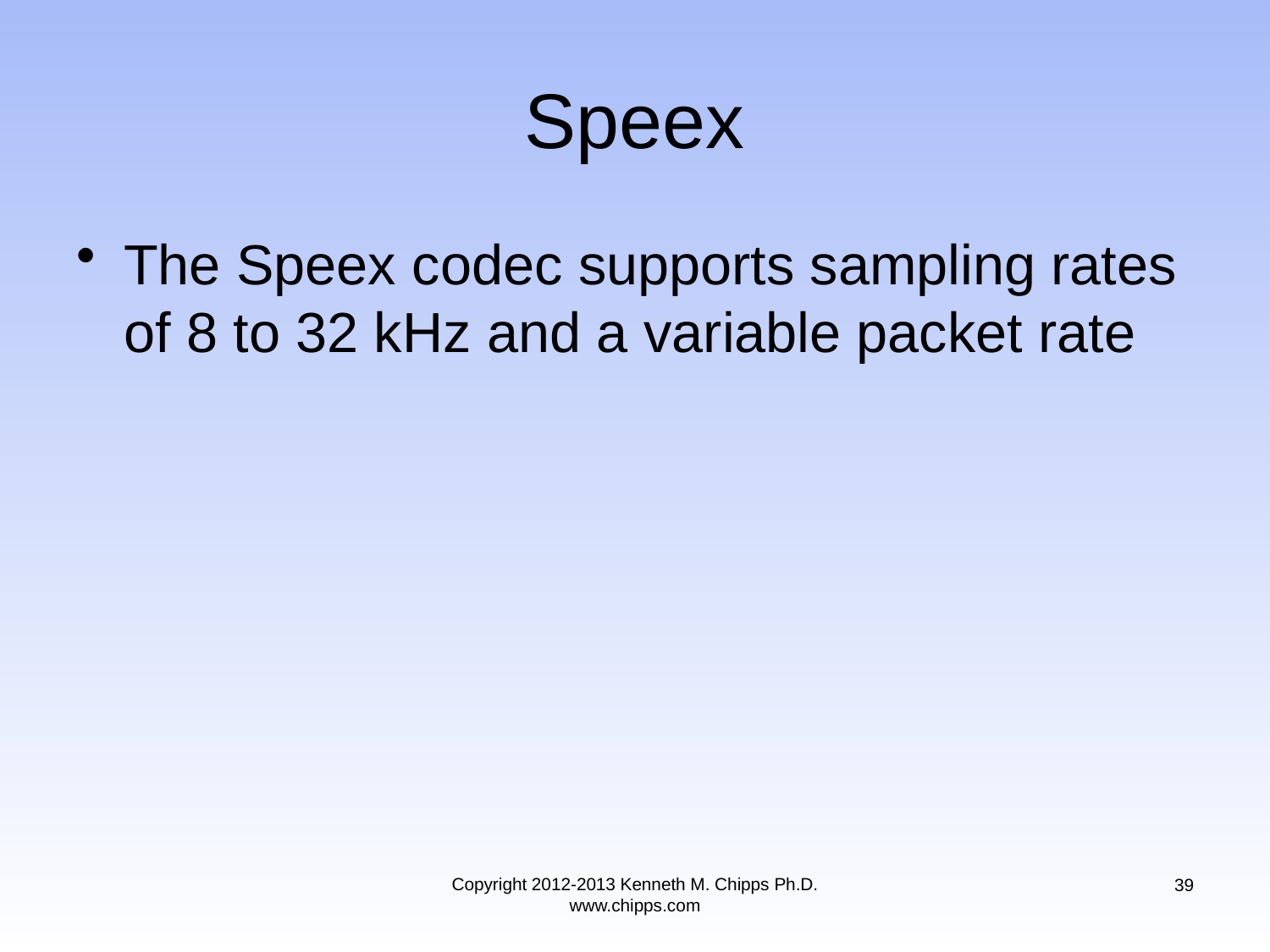

# Speex
The Speex codec supports sampling rates of 8 to 32 kHz and a variable packet rate
Copyright 2012-2013 Kenneth M. Chipps Ph.D. www.chipps.com
39